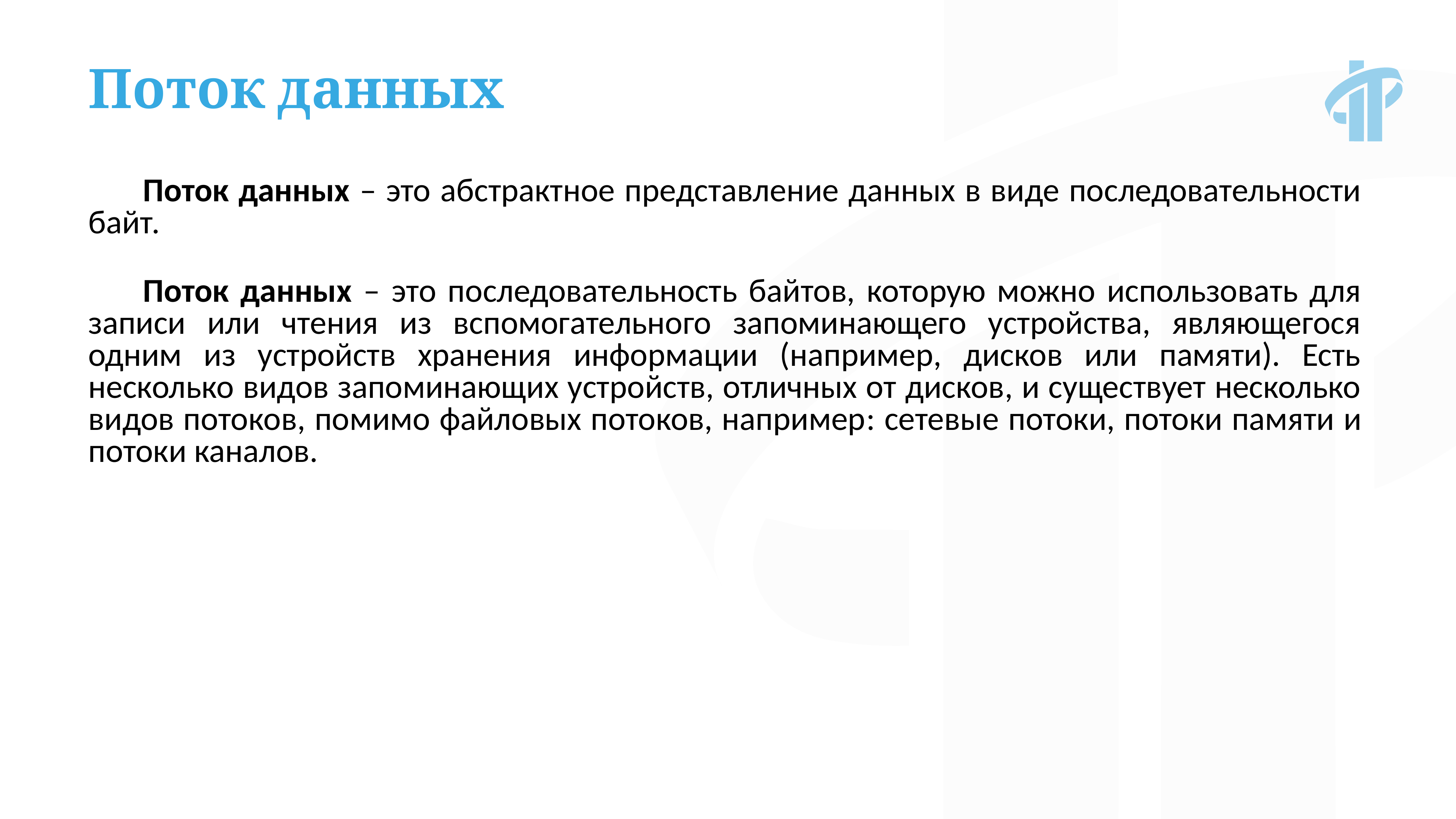

Поток данных
Поток данных – это абстрактное представление данных в виде последовательности байт.

Поток данных – это последовательность байтов, которую можно использовать для записи или чтения из вспомогательного запоминающего устройства, являющегося одним из устройств хранения информации (например, дисков или памяти). Есть несколько видов запоминающих устройств, отличных от дисков, и существует несколько видов потоков, помимо файловых потоков, например: сетевые потоки, потоки памяти и потоки каналов.